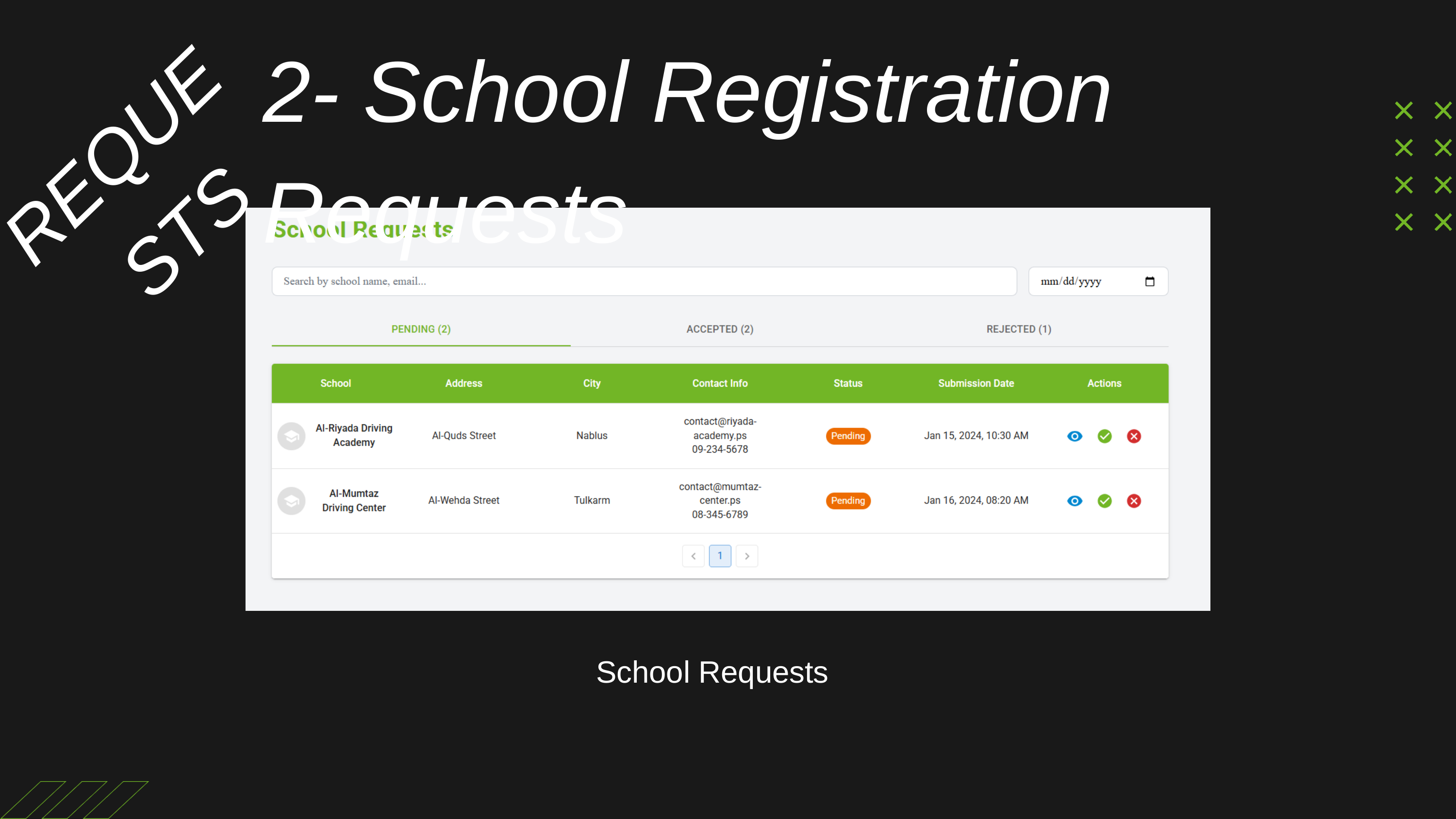

2- School Registration Requests
REQUESTS

School Requests